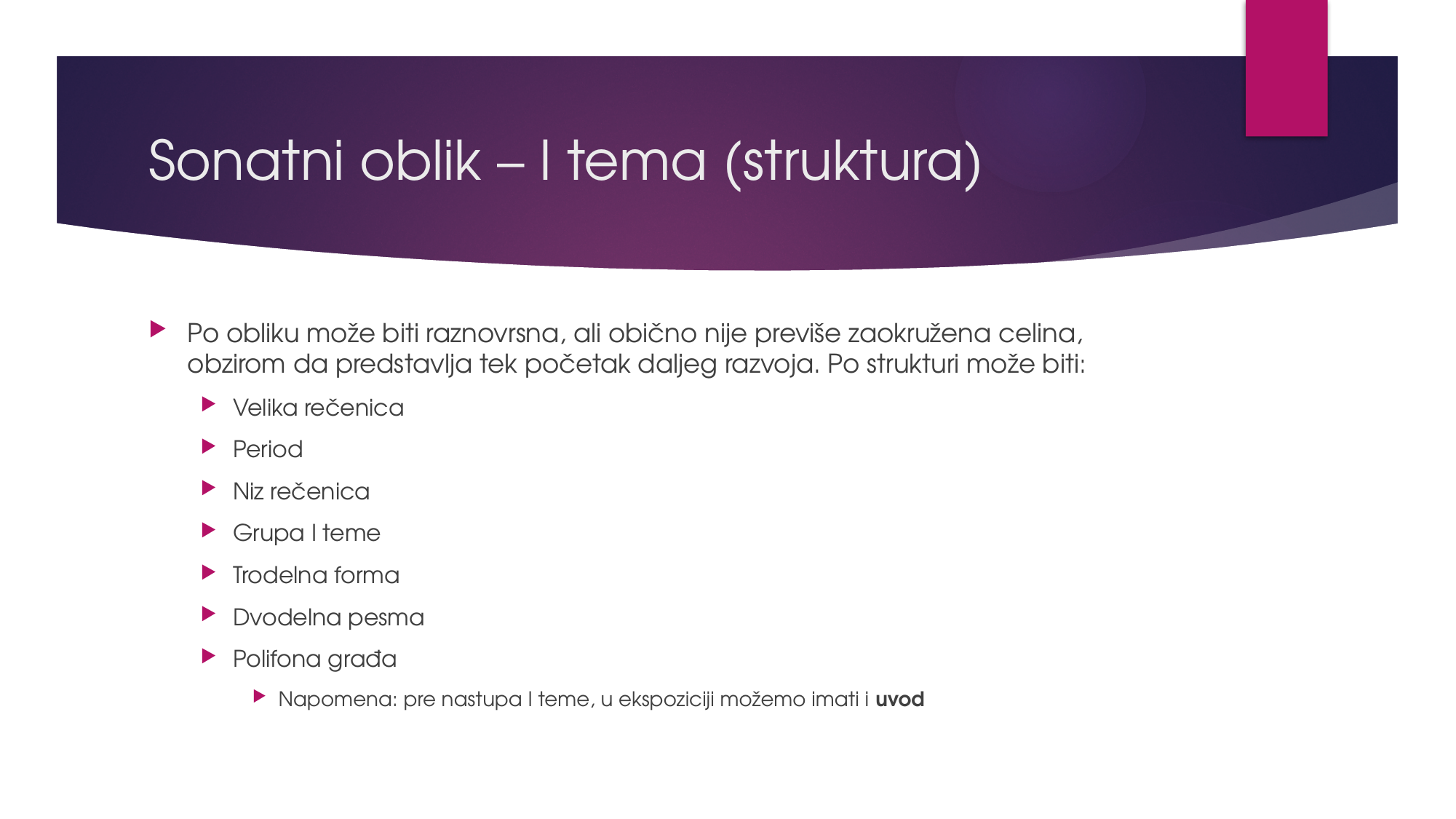

# Sonatni oblik – I tema (struktura)
Po obliku može biti raznovrsna, ali obično nije previše zaokružena celina, obzirom da predstavlja tek početak daljeg razvoja. Po strukturi može biti:
Velika rečenica
Period
Niz rečenica
Grupa I teme
Trodelna forma
Dvodelna pesma
Polifona građa
Napomena: pre nastupa I teme, u ekspoziciji možemo imati i uvod